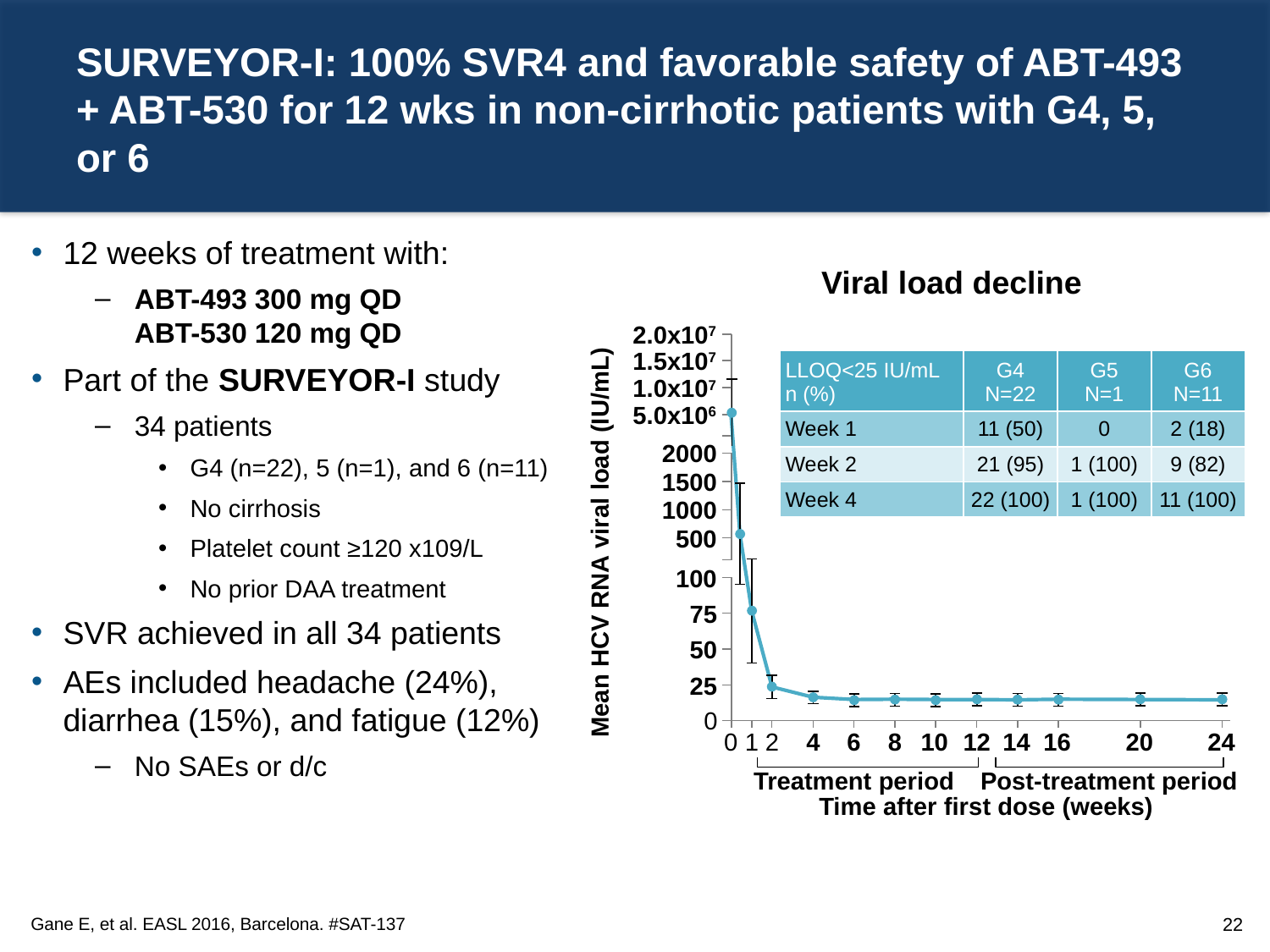

# SURVEYOR-I: 100% SVR4 and favorable safety of ABT-493 + ABT-530 for 12 wks in non-cirrhotic patients with G4, 5, or 6
12 weeks of treatment with:
ABT-493 300 mg QD
ABT-530 120 mg QD
Part of the SURVEYOR-I study
34 patients
G4 (n=22), 5 (n=1), and 6 (n=11)
No cirrhosis
Platelet count ≥120 x109/L
No prior DAA treatment
SVR achieved in all 34 patients
AEs included headache (24%),
diarrhea (15%), and fatigue (12%)
No SAEs or d/c
Viral load decline
2.0x107
1.5x107
1.0x107
5.0x106

2000
1500
1000
500
Mean HCV RNA viral load (IU/mL)
100
75
50

25
0
0
1
2
4
6
8
10
12
14
16
20
24
Treatment period
Post-treatment period
Time after first dose (weeks)
| LLOQ<25 IU/mL n (%) | G4 N=22 | G5 N=1 | G6 N=11 |
| --- | --- | --- | --- |
| Week 1 | 11 (50) | 0 | 2 (18) |
| Week 2 | 21 (95) | 1 (100) | 9 (82) |
| Week 4 | 22 (100) | 1 (100) | 11 (100) |
Gane E, et al. EASL 2016, Barcelona. #SAT-137
22